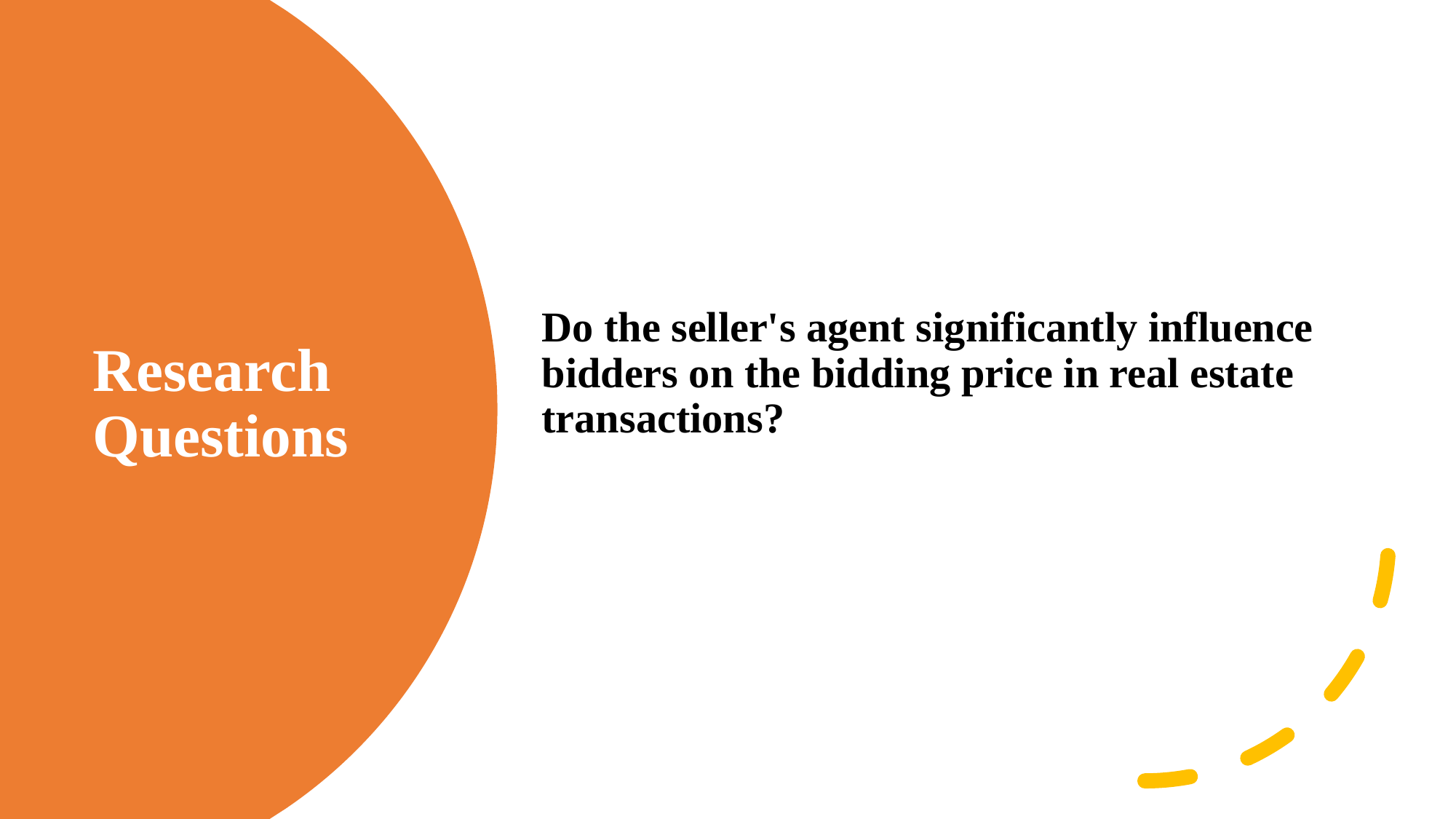

Do the seller's agent significantly influence bidders on the bidding price in real estate transactions?

# Research Questions